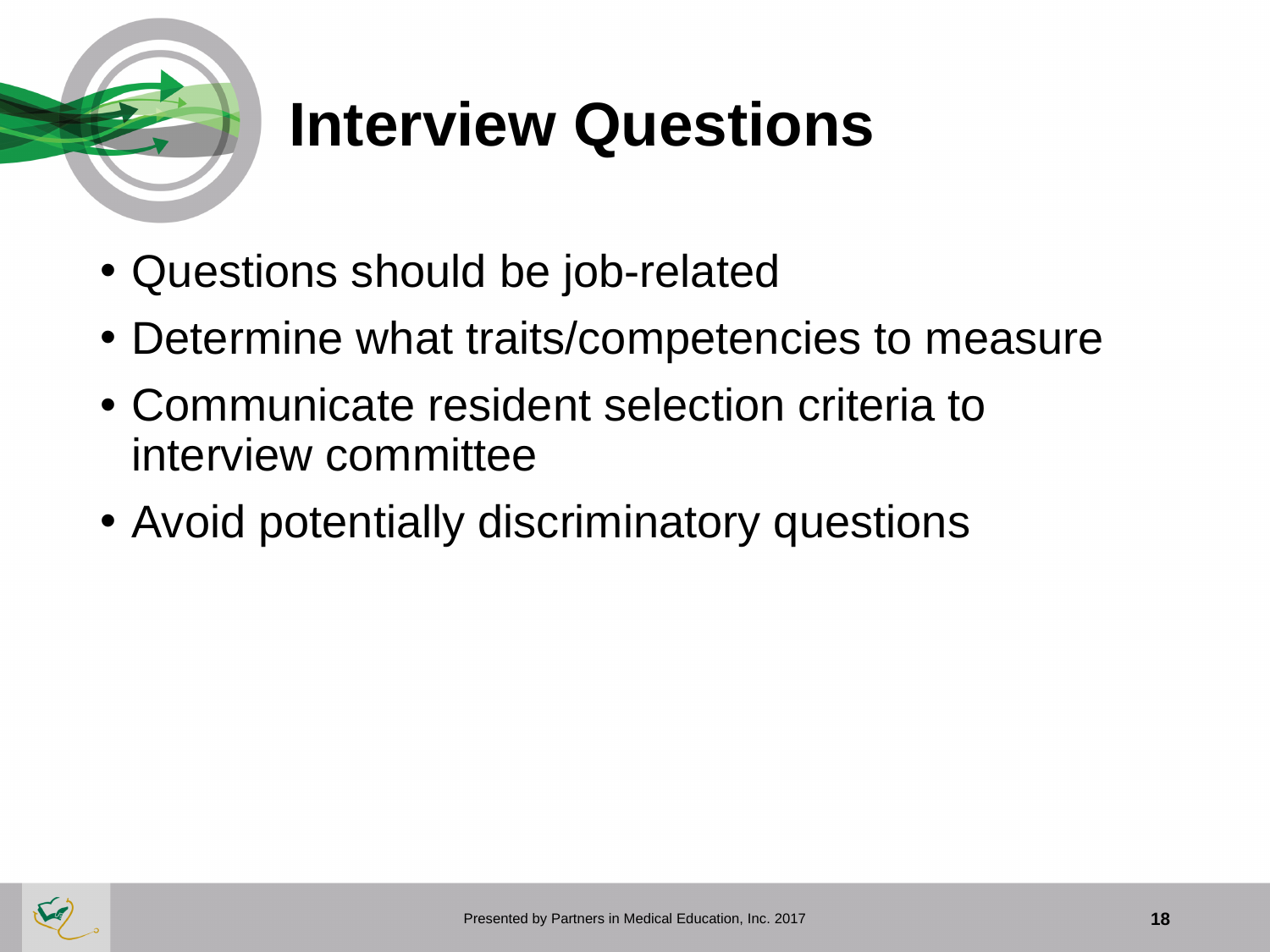

# Interview Questions
Questions should be job-related
Determine what traits/competencies to measure
Communicate resident selection criteria to interview committee
Avoid potentially discriminatory questions
Presented by Partners in Medical Education, Inc. 2017
18